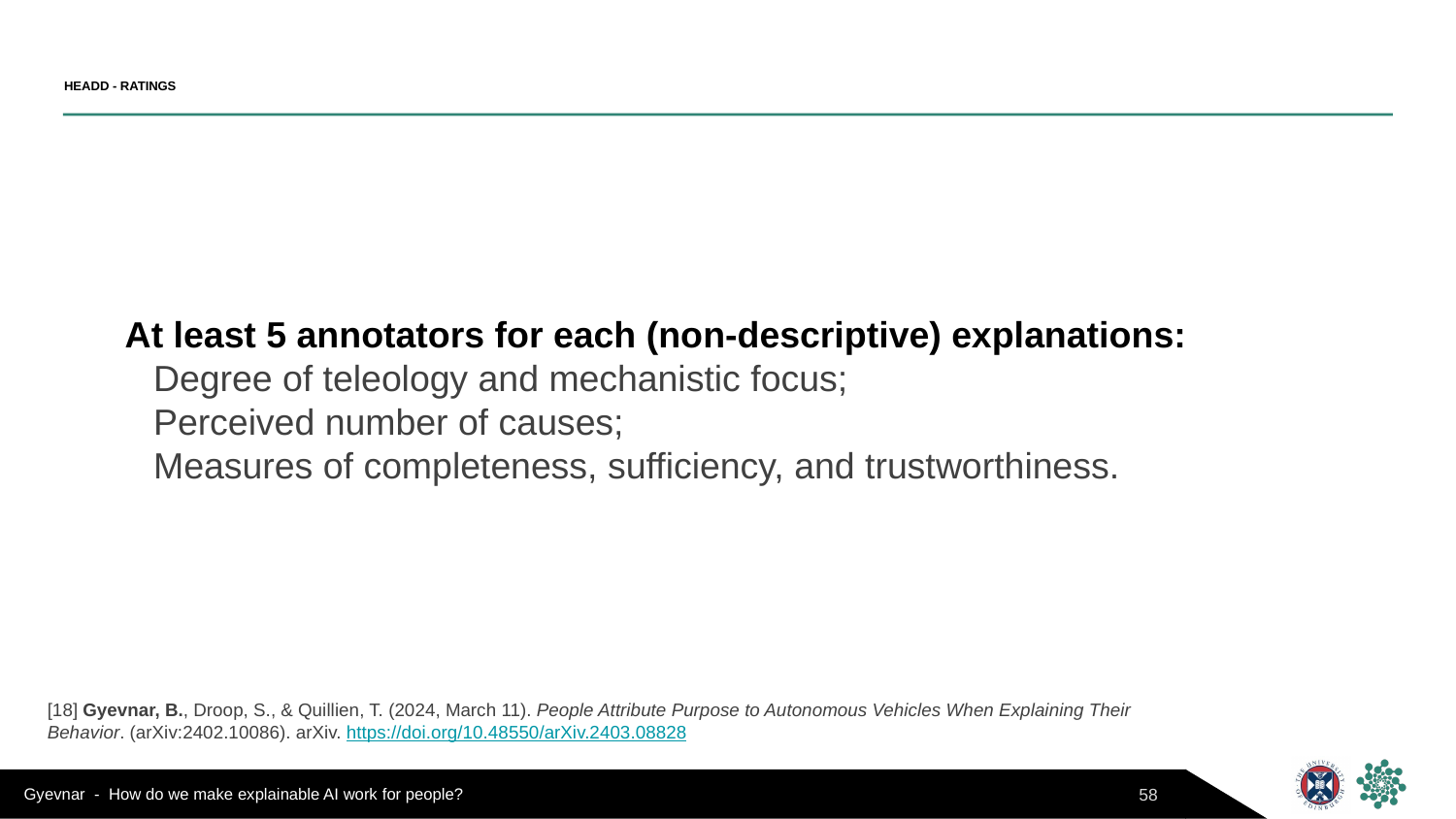

# HEADD - RATINGS
At least 5 annotators for each (non-descriptive) explanations:
Degree of teleology and mechanistic focus;
Perceived number of causes;
Measures of completeness, sufficiency, and trustworthiness.
[18] Gyevnar, B., Droop, S., & Quillien, T. (2024, March 11). People Attribute Purpose to Autonomous Vehicles When Explaining Their Behavior. (arXiv:2402.10086). arXiv. https://doi.org/10.48550/arXiv.2403.08828
58